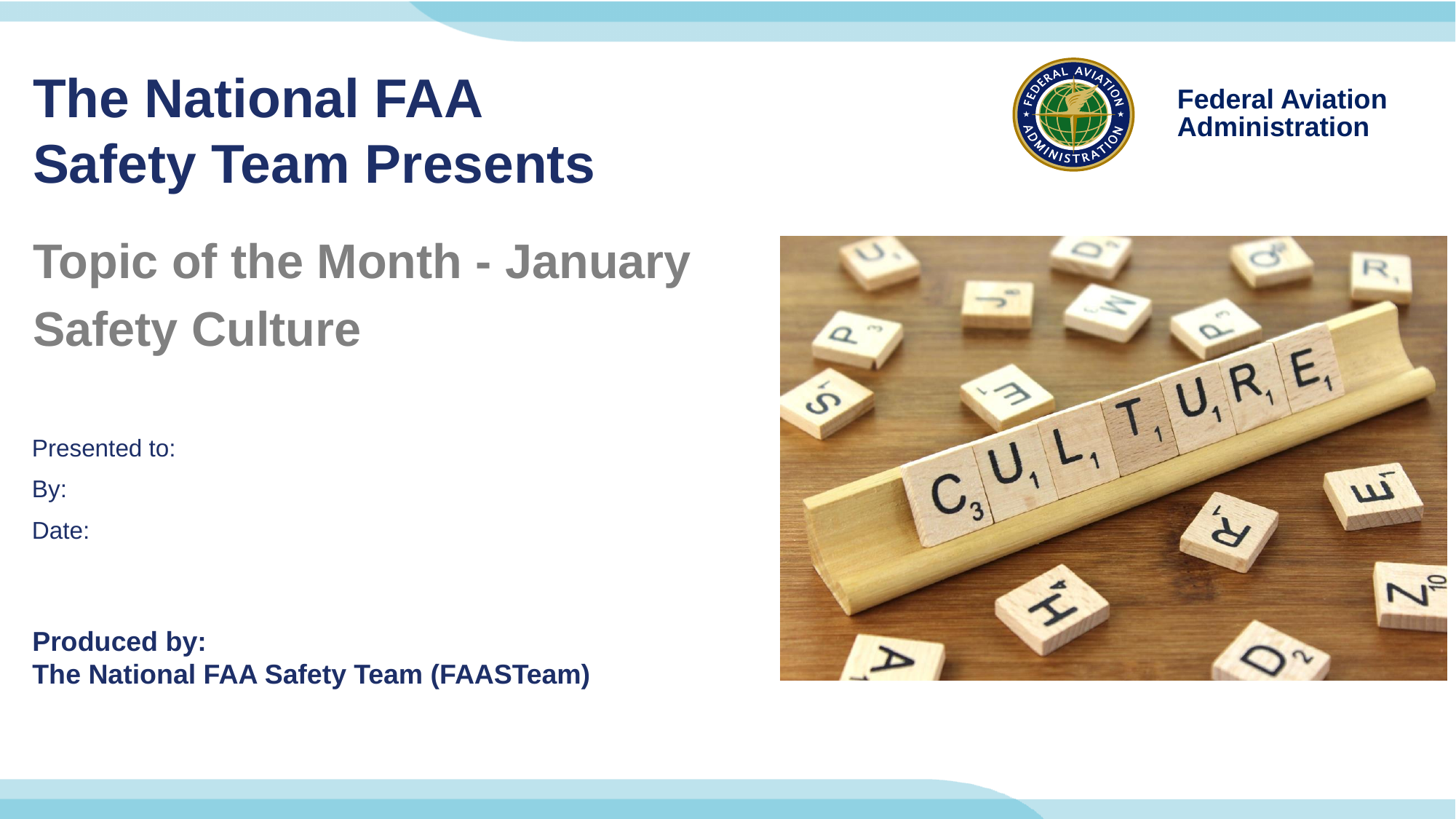

The National FAA Safety Team Presents
Topic of the Month - January
Safety Culture